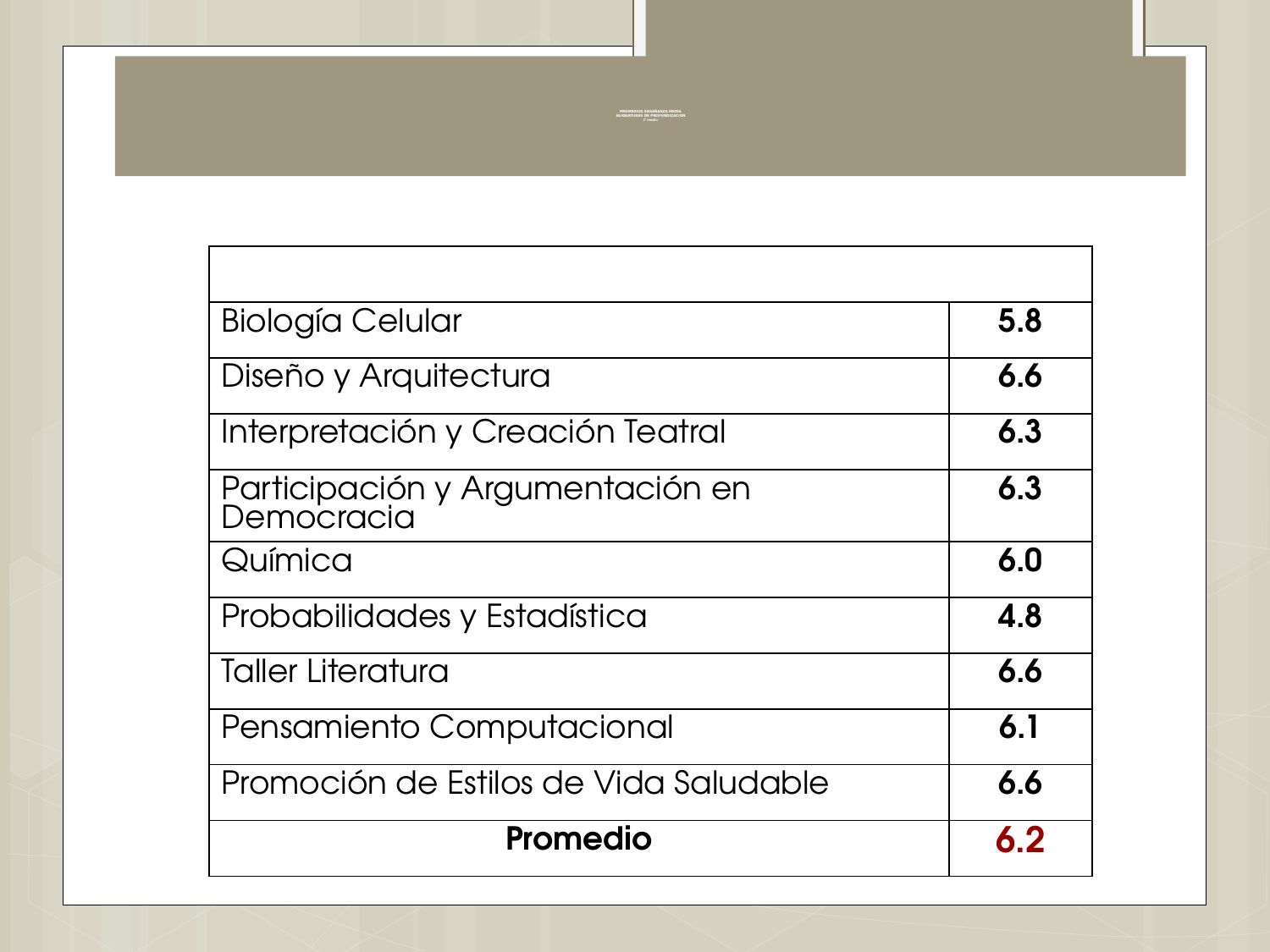

# PROMEDIOS ENSEÑANZA MEDIA ASIGNATURAS DE PROFUNDIZACIÓN 3° medio
| Asignaturas 3°De Especialización 3° Medio 20 |  |
| --- | --- |
| Biología Celular | 5.8 |
| Diseño y Arquitectura | 6.6 |
| Interpretación y Creación Teatral | 6.3 |
| Participación y Argumentación en Democracia | 6.3 |
| Química | 6.0 |
| Probabilidades y Estadística | 4.8 |
| Taller Literatura | 6.6 |
| Pensamiento Computacional | 6.1 |
| Promoción de Estilos de Vida Saludable | 6.6 |
| Promedio | 6.2 |